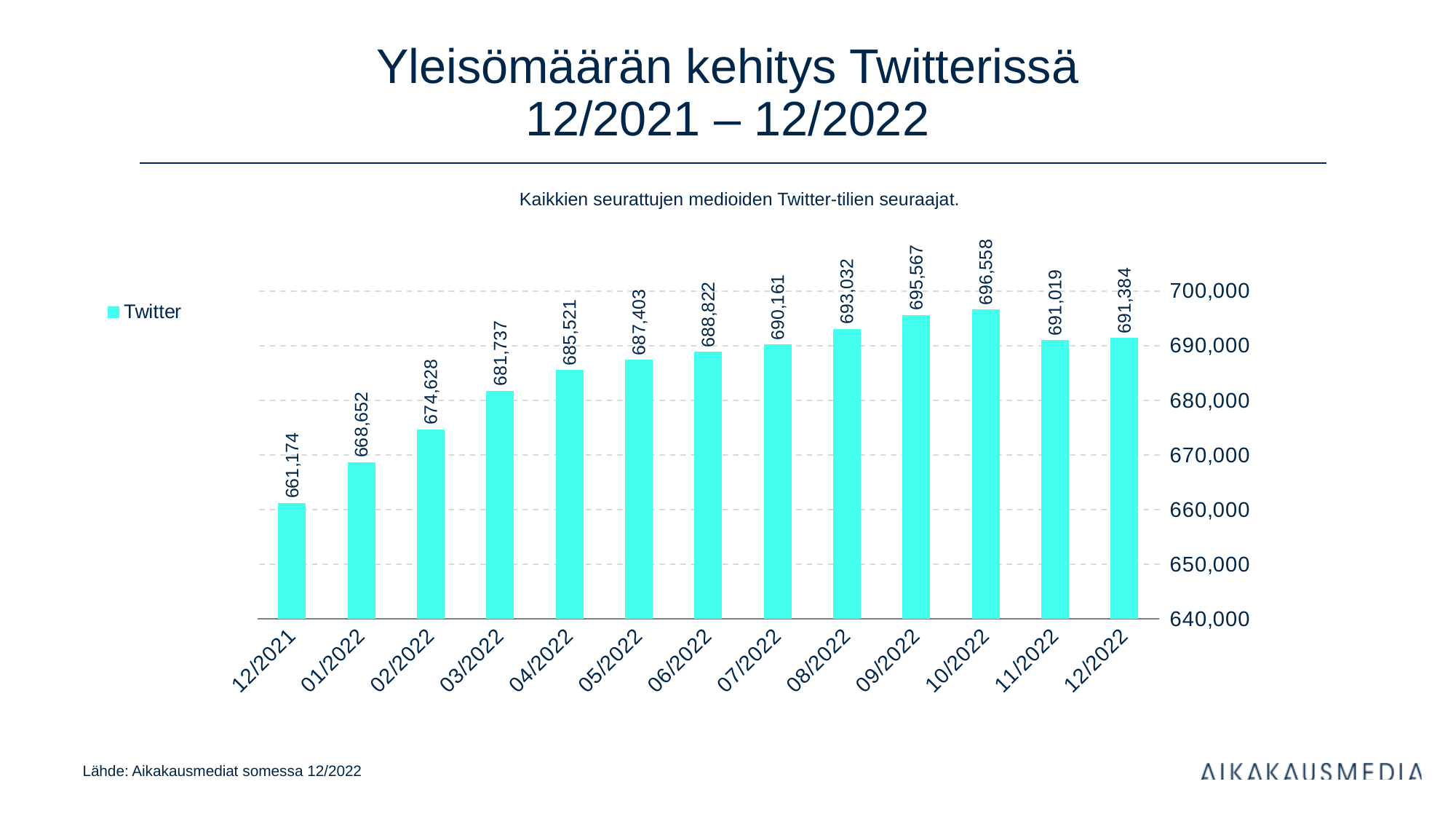

# Yleisömäärän kehitys Twitterissä 12/2021 – 12/2022
Kaikkien seurattujen medioiden Twitter-tilien seuraajat.

### Chart

| Category | Twitter |
|---|---|
| 44531 | 661174.0 |
| 44562 | 668652.0 |
| 44593 | 674628.0 |
| 44621 | 681737.0 |
| 44652 | 685521.0 |
| 44682 | 687403.0 |
| 44713 | 688822.0 |
| 44743 | 690161.0 |
| 44774 | 693032.0 |
| 44805 | 695567.0 |
| 44835 | 696558.0 |
| 44866 | 691019.0 |
| 44896 | 691384.0 |